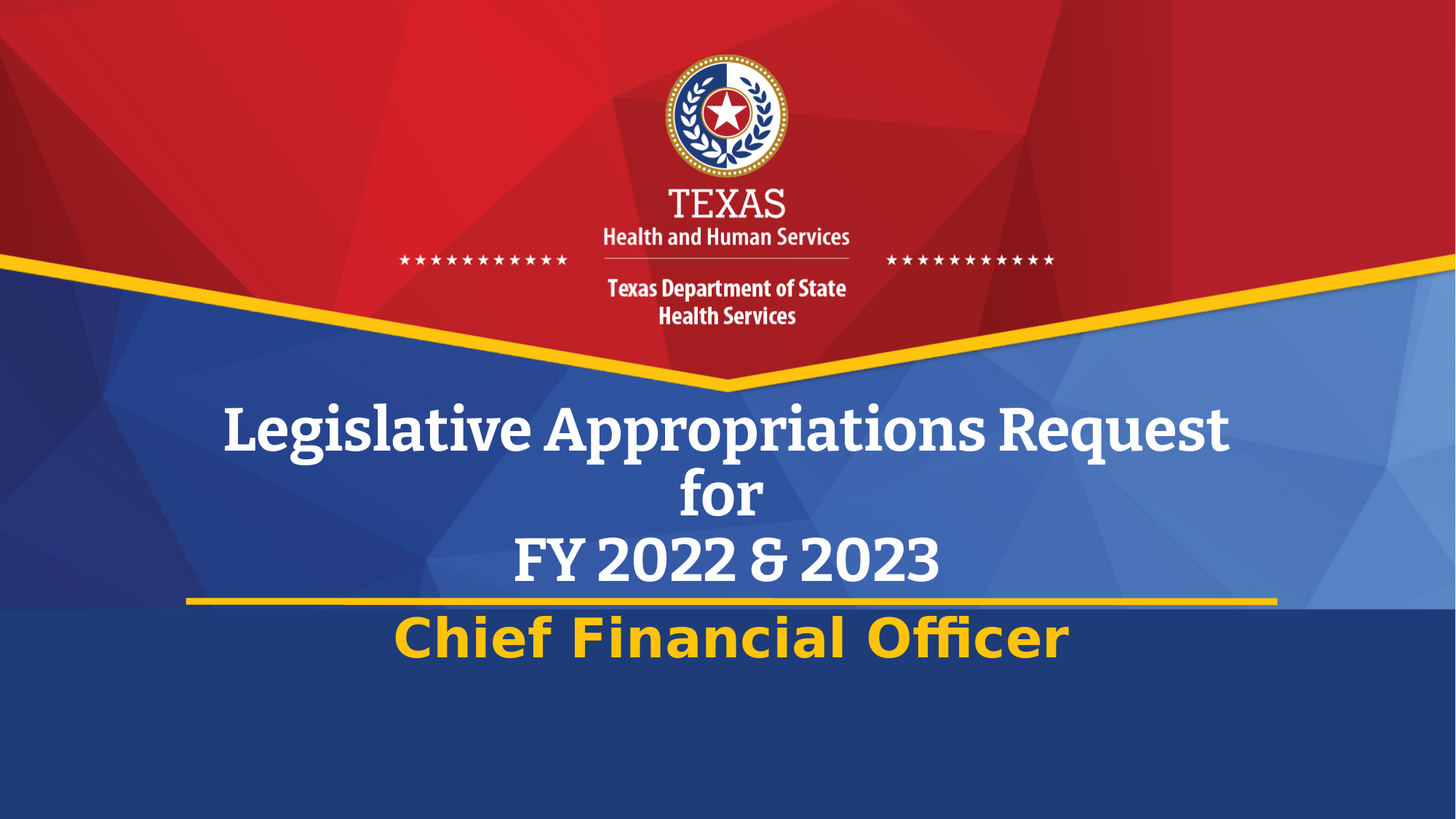

# Legislative Appropriations Request for FY 2022 & 2023
Chief Financial Officer